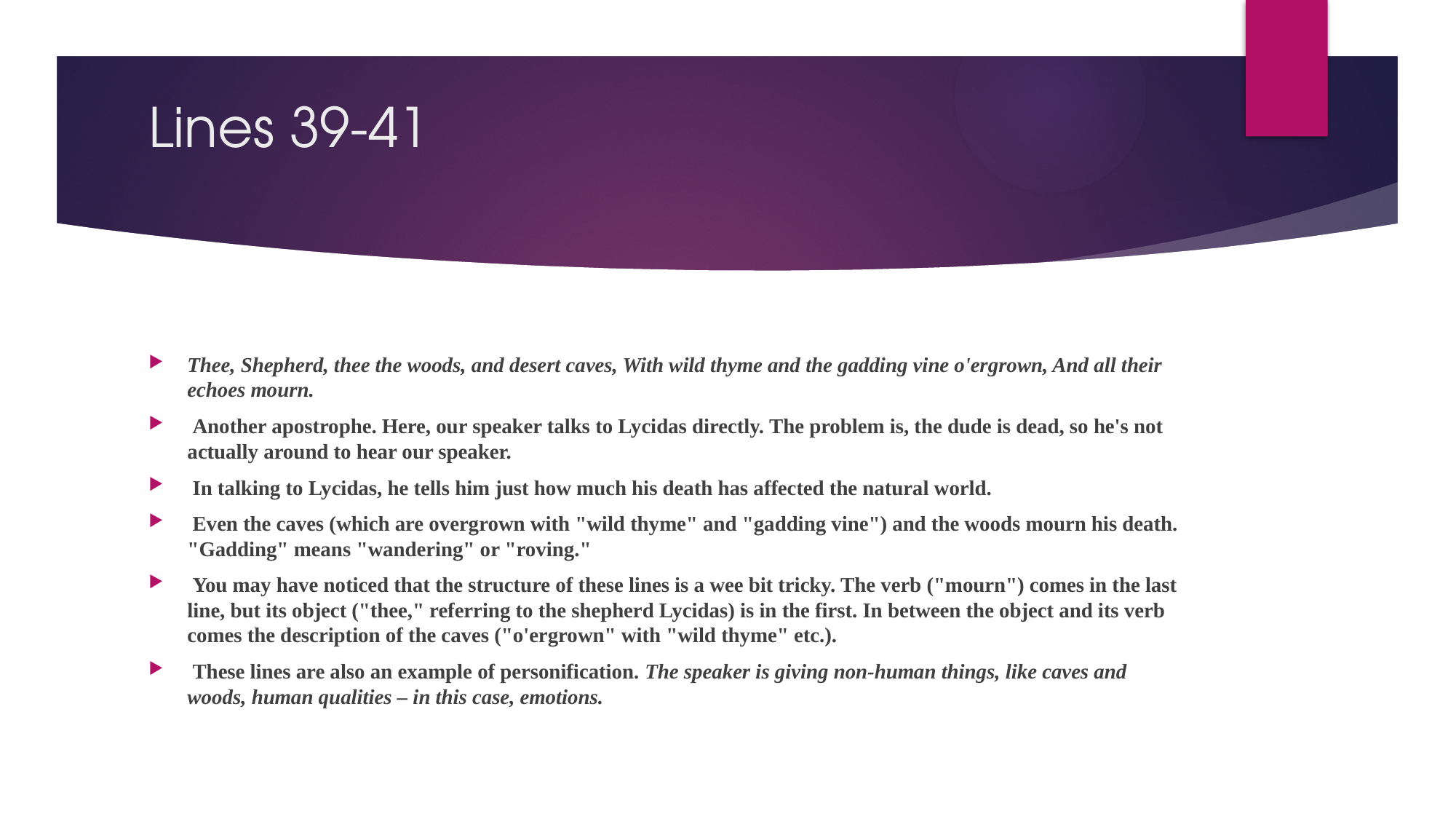

# Lines 39-41

Thee, Shepherd, thee the woods, and desert caves, With wild thyme and the gadding vine o'ergrown, And all their echoes mourn.
 Another apostrophe. Here, our speaker talks to Lycidas directly. The problem is, the dude is dead, so he's not actually around to hear our speaker.
 In talking to Lycidas, he tells him just how much his death has affected the natural world.
 Even the caves (which are overgrown with "wild thyme" and "gadding vine") and the woods mourn his death. "Gadding" means "wandering" or "roving."
 You may have noticed that the structure of these lines is a wee bit tricky. The verb ("mourn") comes in the last line, but its object ("thee," referring to the shepherd Lycidas) is in the first. In between the object and its verb comes the description of the caves ("o'ergrown" with "wild thyme" etc.).
 These lines are also an example of personification. The speaker is giving non-human things, like caves and woods, human qualities – in this case, emotions.